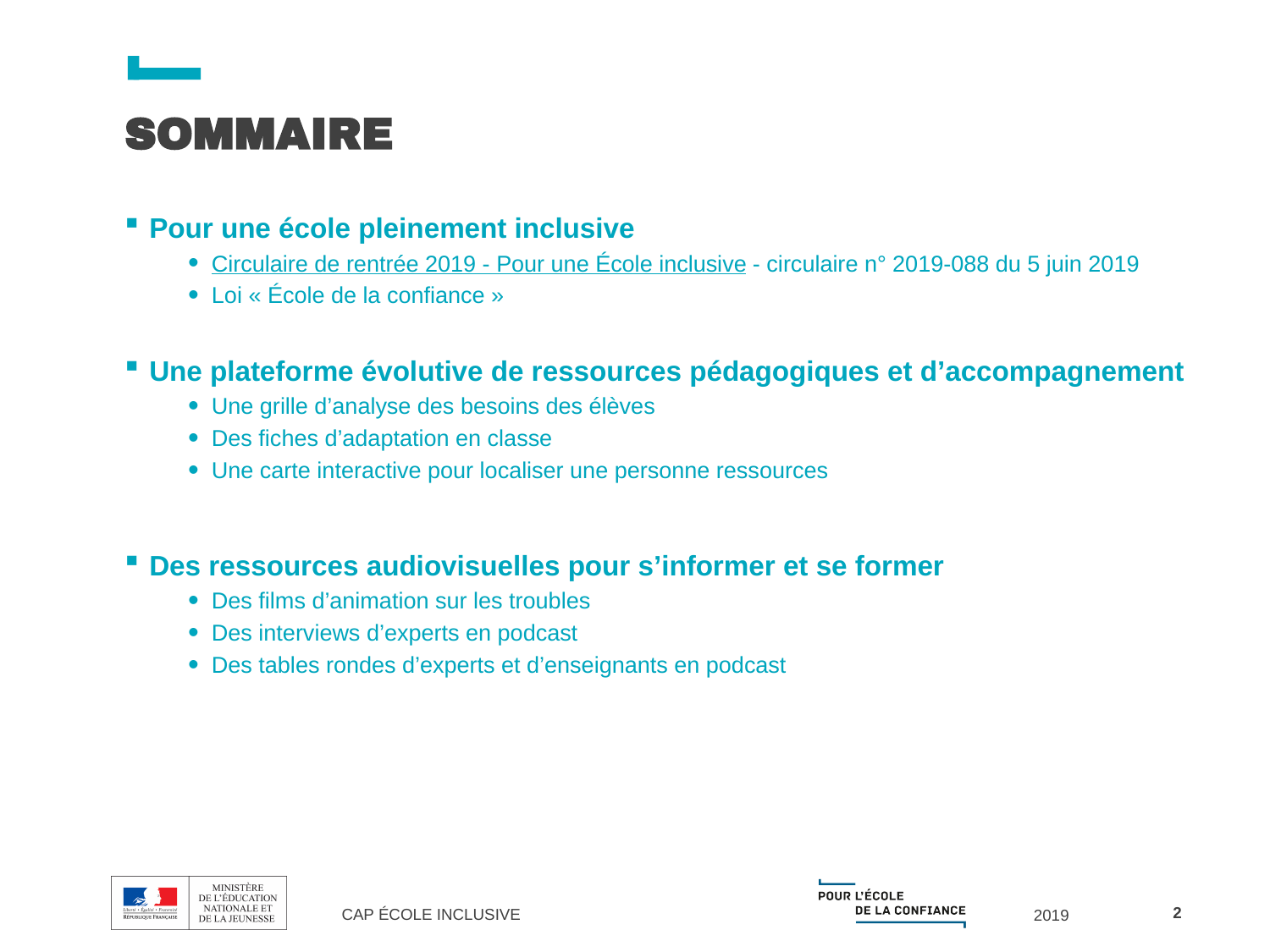

# SOMMAIRE

Pour une école pleinement inclusive
Circulaire de rentrée 2019 - Pour une École inclusive - circulaire n° 2019-088 du 5 juin 2019
Loi « École de la confiance »

Une plateforme évolutive de ressources pédagogiques et d’accompagnement
Une grille d’analyse des besoins des élèves
Des fiches d’adaptation en classe
Une carte interactive pour localiser une personne ressources

Des ressources audiovisuelles pour s’informer et se former
Des films d’animation sur les troubles
Des interviews d’experts en podcast
Des tables rondes d’experts et d’enseignants en podcast

2